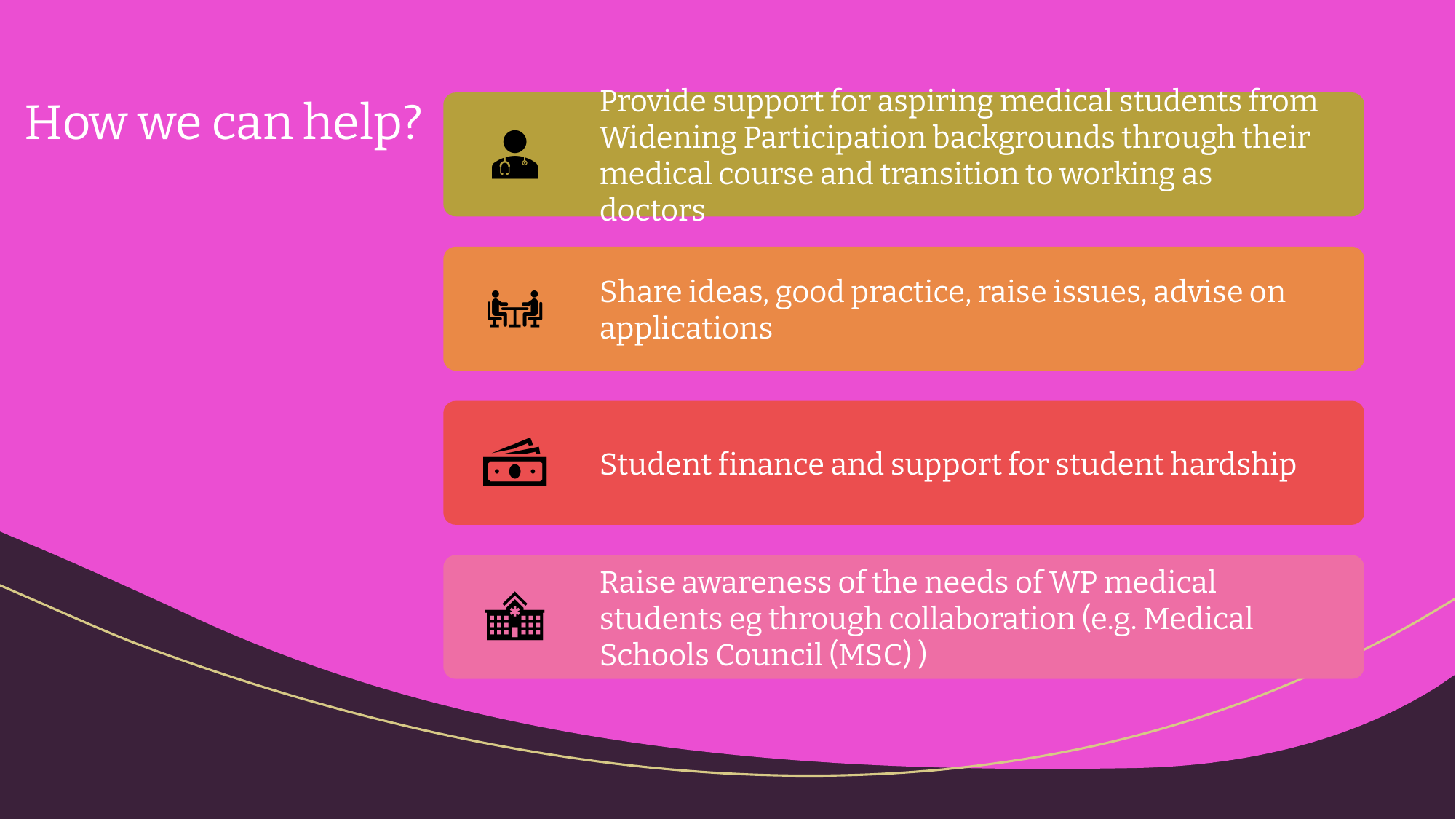

# How we can help?
Provide support for aspiring medical students from Widening Participation backgrounds through their medical course and transition to working as doctors
Share ideas, good practice, raise issues, advise on applications
Student finance and support for student hardship
Raise awareness of the needs of WP medical students eg through collaboration (e.g. Medical Schools Council (MSC) )